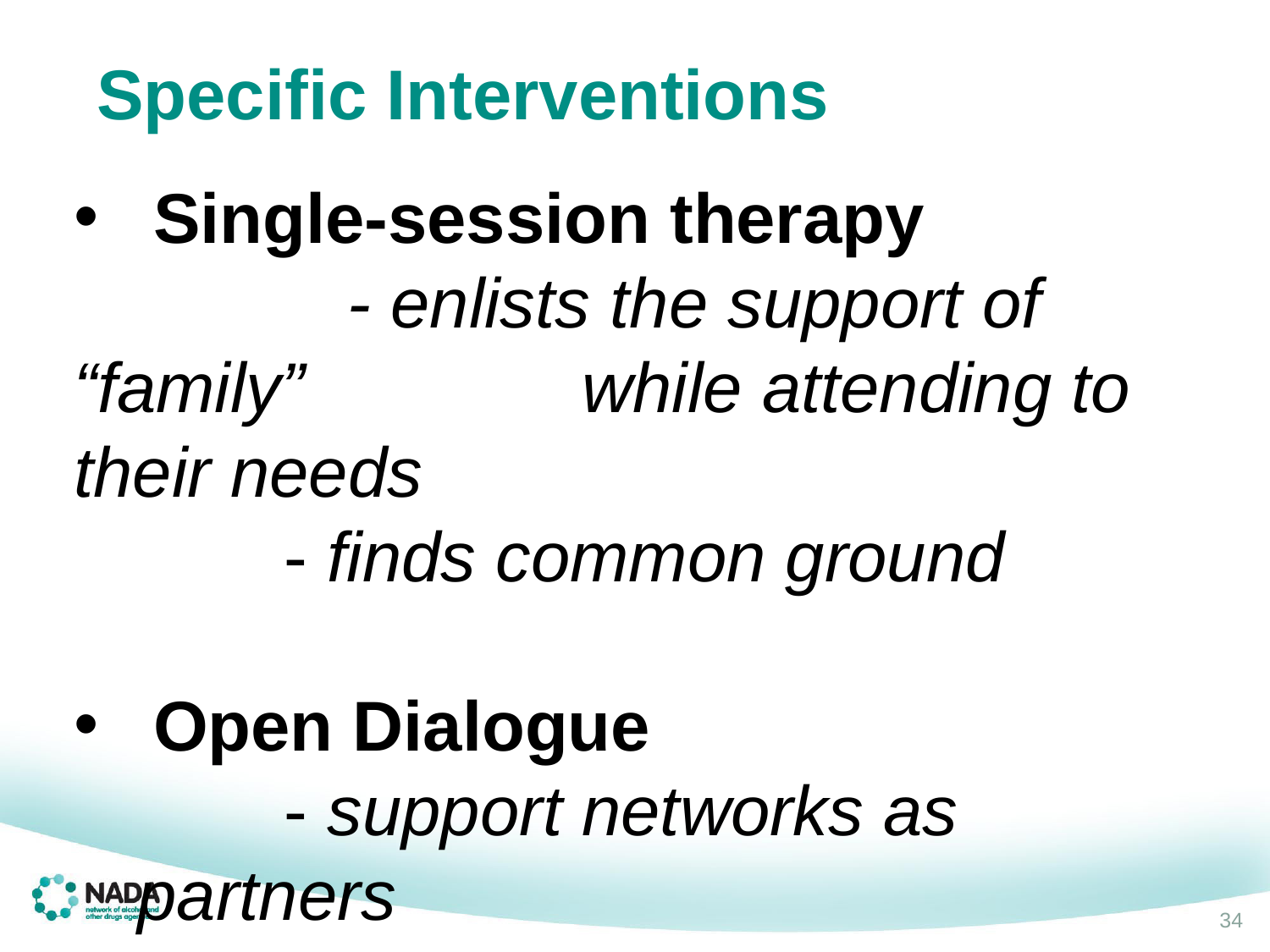

Specific Interventions
Single-session therapy
		 - enlists the support of “family” 			while attending to their needs
	 - finds common ground

Open Dialogue
	 - support networks as partners
		in the treatment process

34